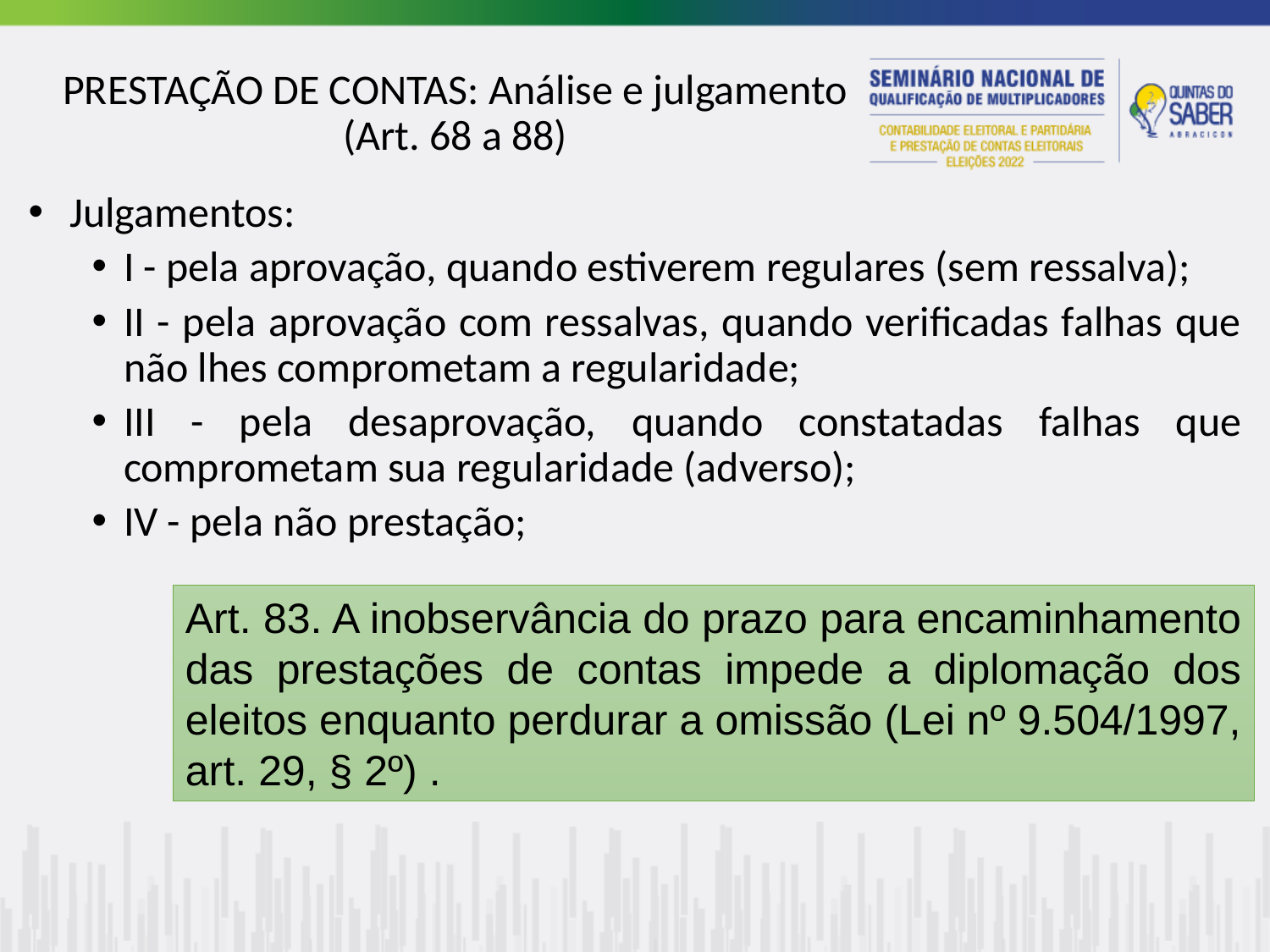

PRESTAÇÃO DE CONTAS: Análise e julgamento
(Art. 68 a 88)
 Julgamentos:
I - pela aprovação, quando estiverem regulares (sem ressalva);
II - pela aprovação com ressalvas, quando verificadas falhas que não lhes comprometam a regularidade;
III - pela desaprovação, quando constatadas falhas que comprometam sua regularidade (adverso);
IV - pela não prestação;

Art. 83. A inobservância do prazo para encaminhamento das prestações de contas impede a diplomação dos eleitos enquanto perdurar a omissão (Lei nº 9.504/1997, art. 29, § 2º) .